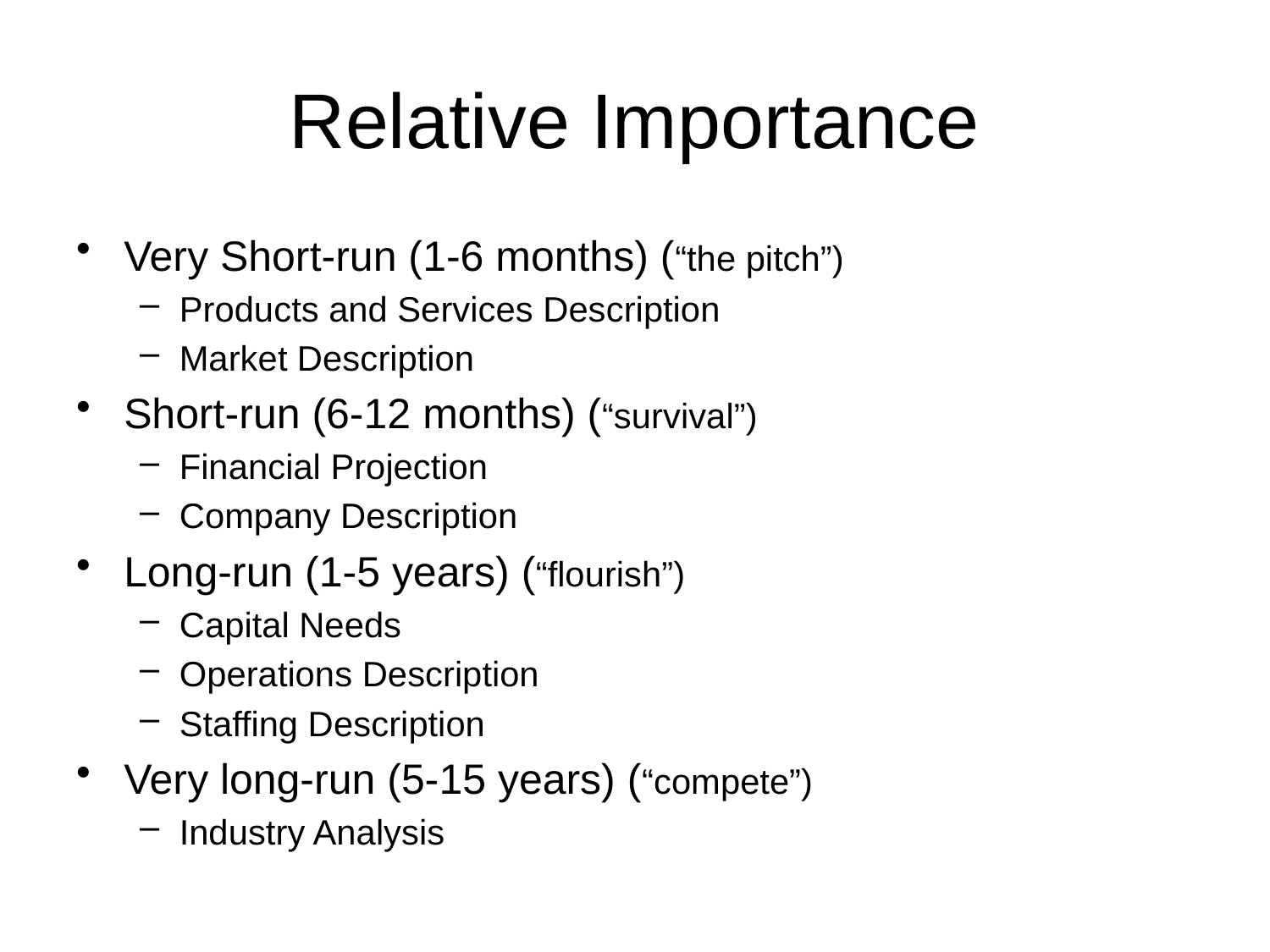

# Relative Importance
Very Short-run (1-6 months) (“the pitch”)
Products and Services Description
Market Description
Short-run (6-12 months) (“survival”)
Financial Projection
Company Description
Long-run (1-5 years) (“flourish”)
Capital Needs
Operations Description
Staffing Description
Very long-run (5-15 years) (“compete”)
Industry Analysis